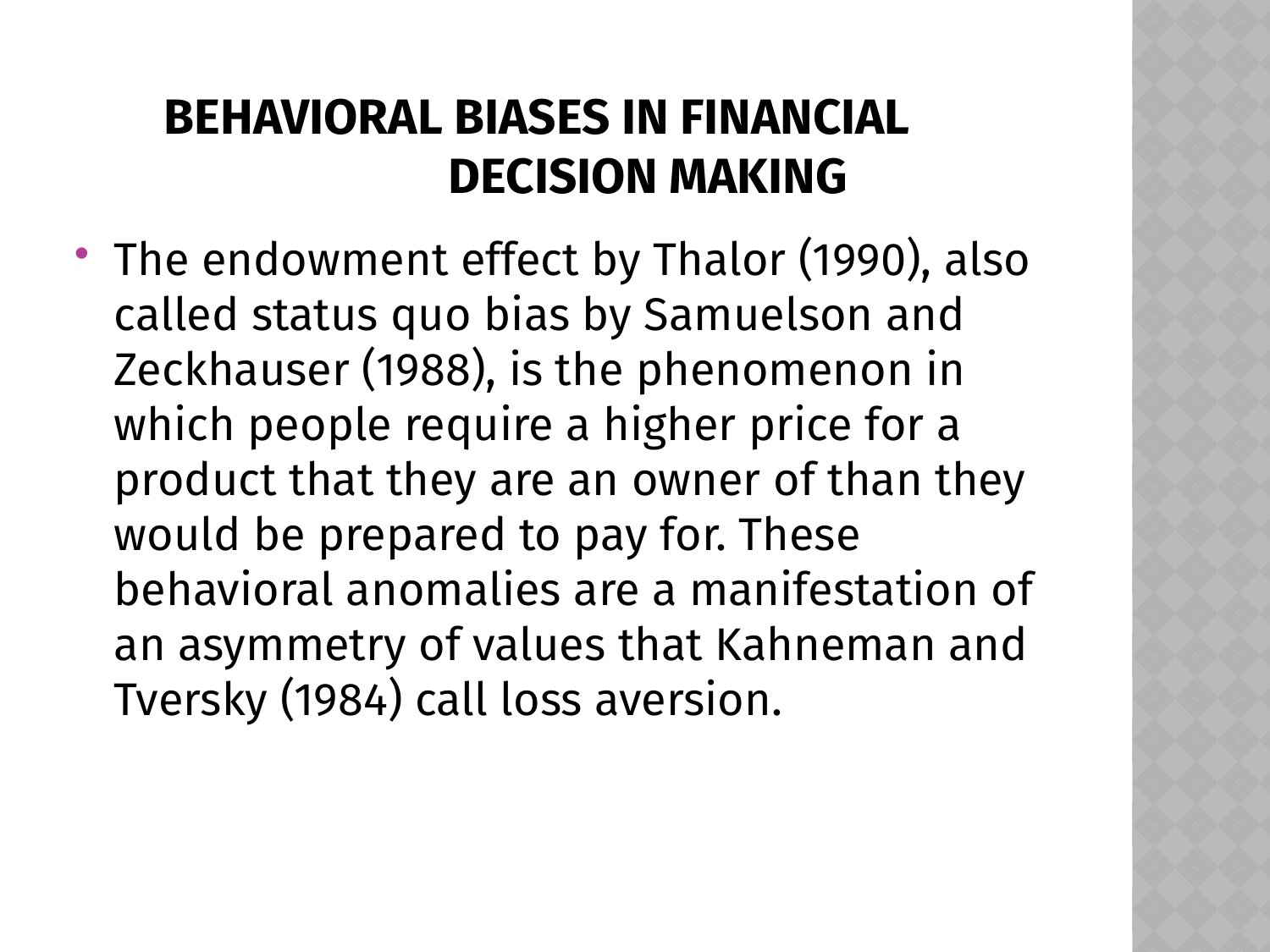

# Behavioral biases in financial                            decision making
The endowment effect by Thalor (1990), also called status quo bias by Samuelson and Zeckhauser (1988), is the phenomenon in which people require a higher price for a product that they are an owner of than they would be prepared to pay for. These behavioral anomalies are a manifestation of an asymmetry of values that Kahneman and Tversky (1984) call loss aversion.